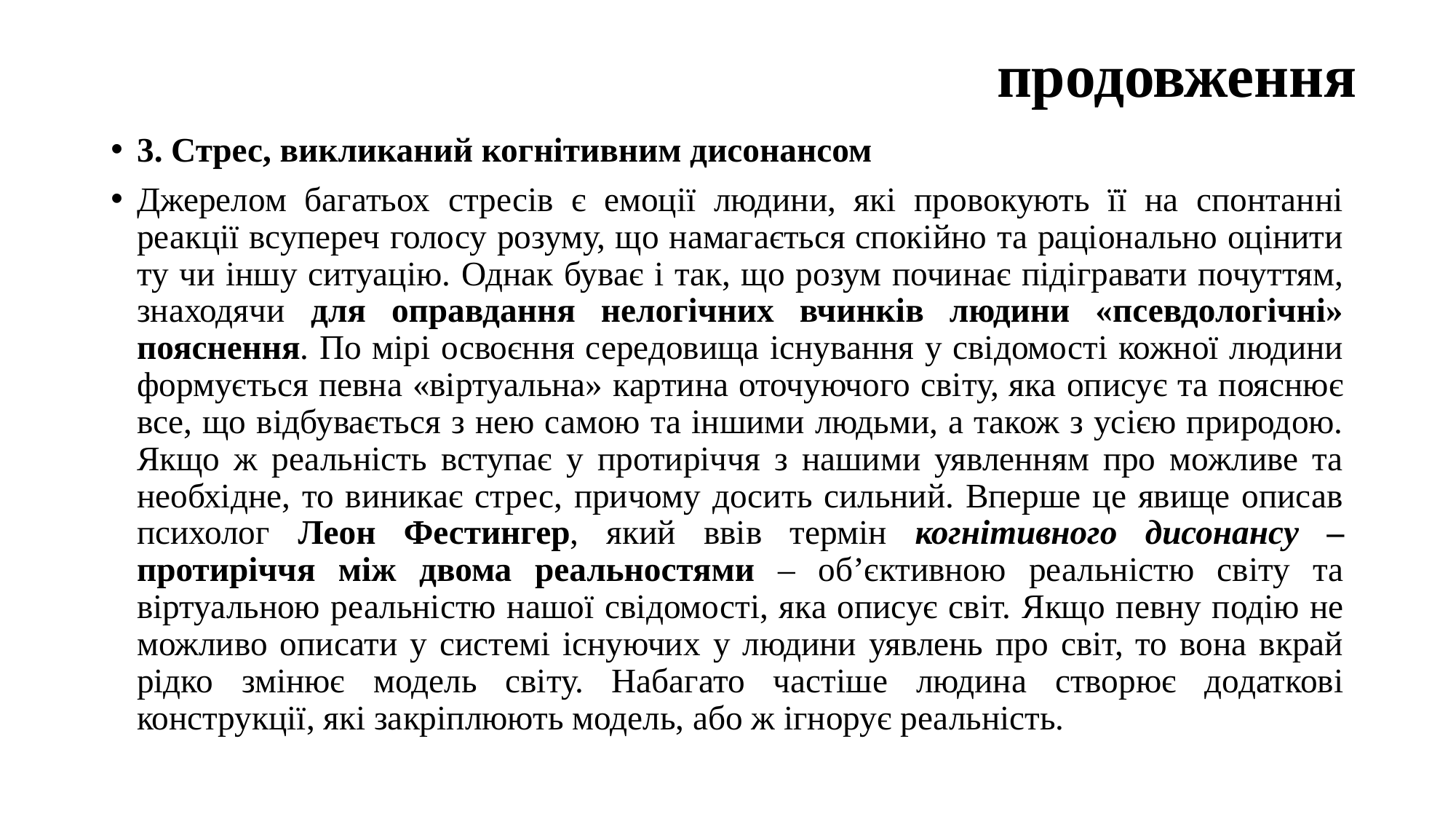

# продовження
3. Стрес, викликаний когнітивним дисонансом
Джерелом багатьох стресів є емоції людини, які провокують її на спонтанні реакції всупереч голосу розуму, що намагається спокійно та раціонально оцінити ту чи іншу ситуацію. Однак буває і так, що розум починає підігравати почуттям, знаходячи для оправдання нелогічних вчинків людини «псевдологічні» пояснення. По мірі освоєння середовища існування у свідомості кожної людини формується певна «віртуальна» картина оточуючого світу, яка описує та пояснює все, що відбувається з нею самою та іншими людьми, а також з усією природою. Якщо ж реальність вступає у протиріччя з нашими уявленням про можливе та необхідне, то виникає стрес, причому досить сильний. Вперше це явище описав психолог Леон Фестингер, який ввів термін когнітивного дисонансу – протиріччя між двома реальностями – об’єктивною реальністю світу та віртуальною реальністю нашої свідомості, яка описує світ. Якщо певну подію не можливо описати у системі існуючих у людини уявлень про світ, то вона вкрай рідко змінює модель світу. Набагато частіше людина створює додаткові конструкції, які закріплюють модель, або ж ігнорує реальність.